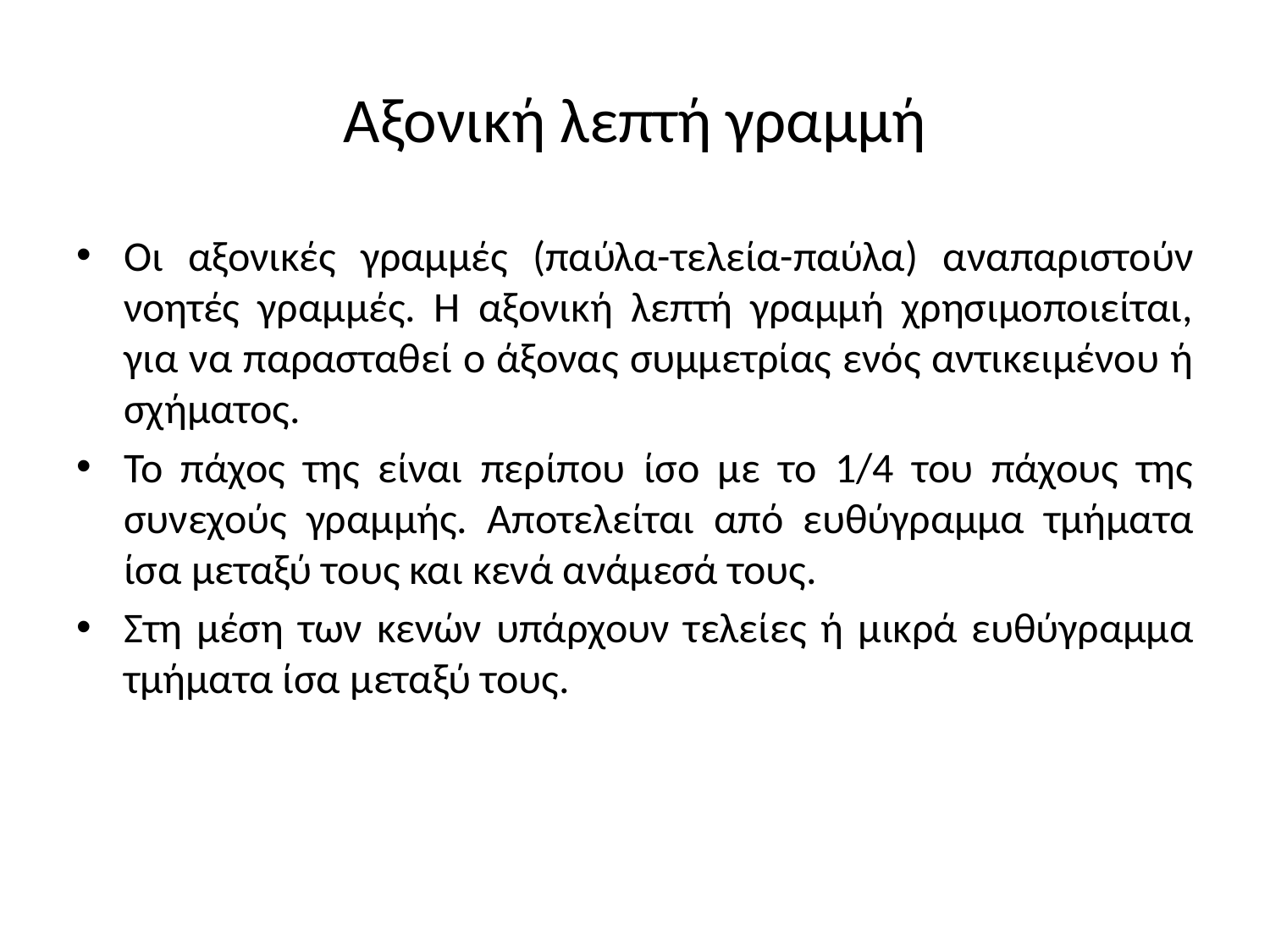

# Αξονική λεπτή γραμμή
Οι αξονικές γραμμές (παύλα-τελεία-παύλα) αναπαριστούν νοητές γραμμές. Η αξονική λεπτή γραμμή χρησιμοποιείται, για να παρασταθεί ο άξονας συμμετρίας ενός αντικειμένου ή σχήματος.
Το πάχος της είναι περίπου ίσο με το 1/4 του πάχους της συνεχούς γραμμής. Αποτελείται από ευθύγραμμα τμήματα ίσα μεταξύ τους και κενά ανάμεσά τους.
Στη μέση των κενών υπάρχουν τελείες ή μικρά ευθύγραμμα τμήματα ίσα μεταξύ τους.